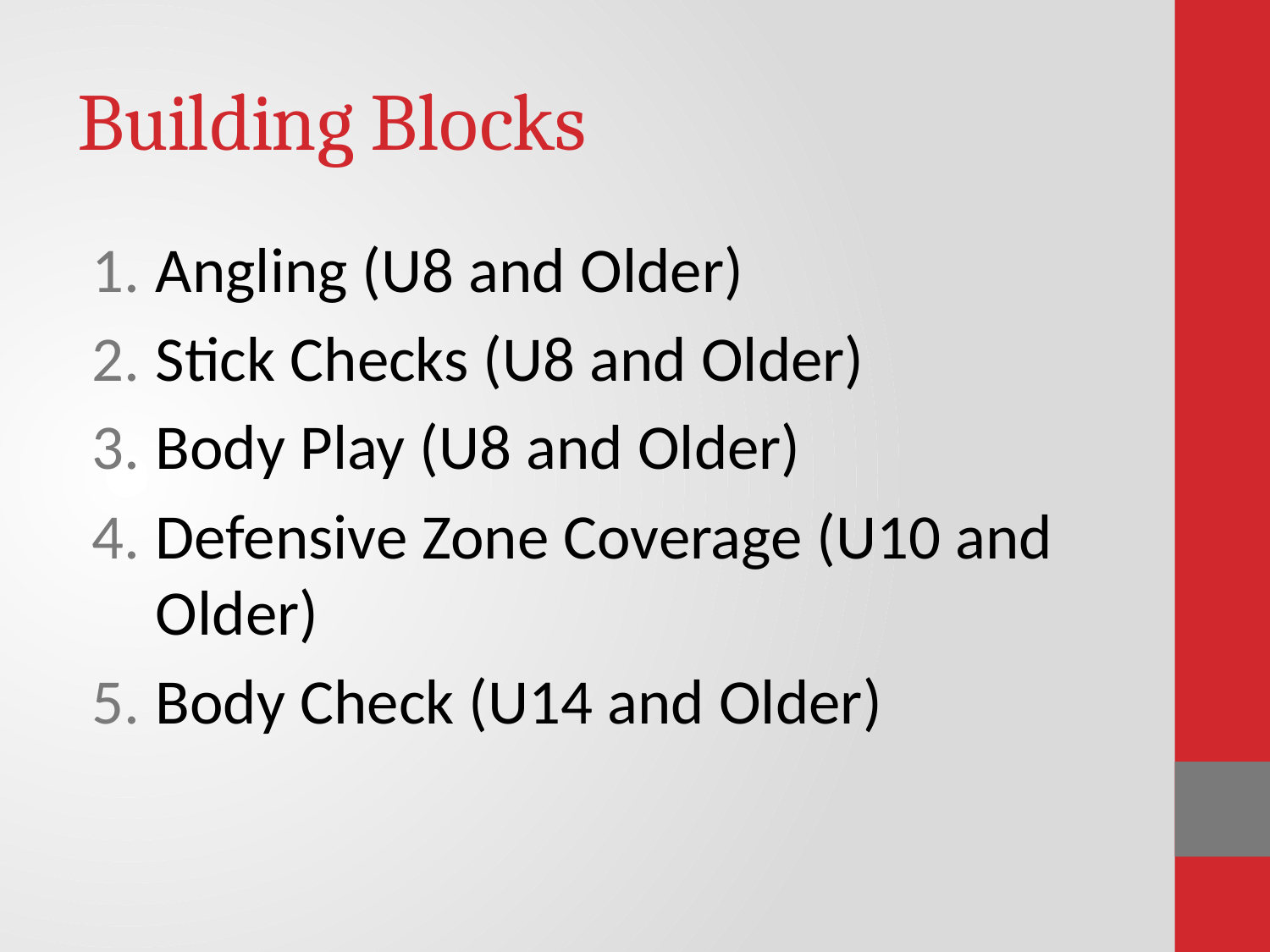

# Building Blocks
Angling (U8 and Older)
Stick Checks (U8 and Older)
Body Play (U8 and Older)
Defensive Zone Coverage (U10 and Older)
Body Check (U14 and Older)